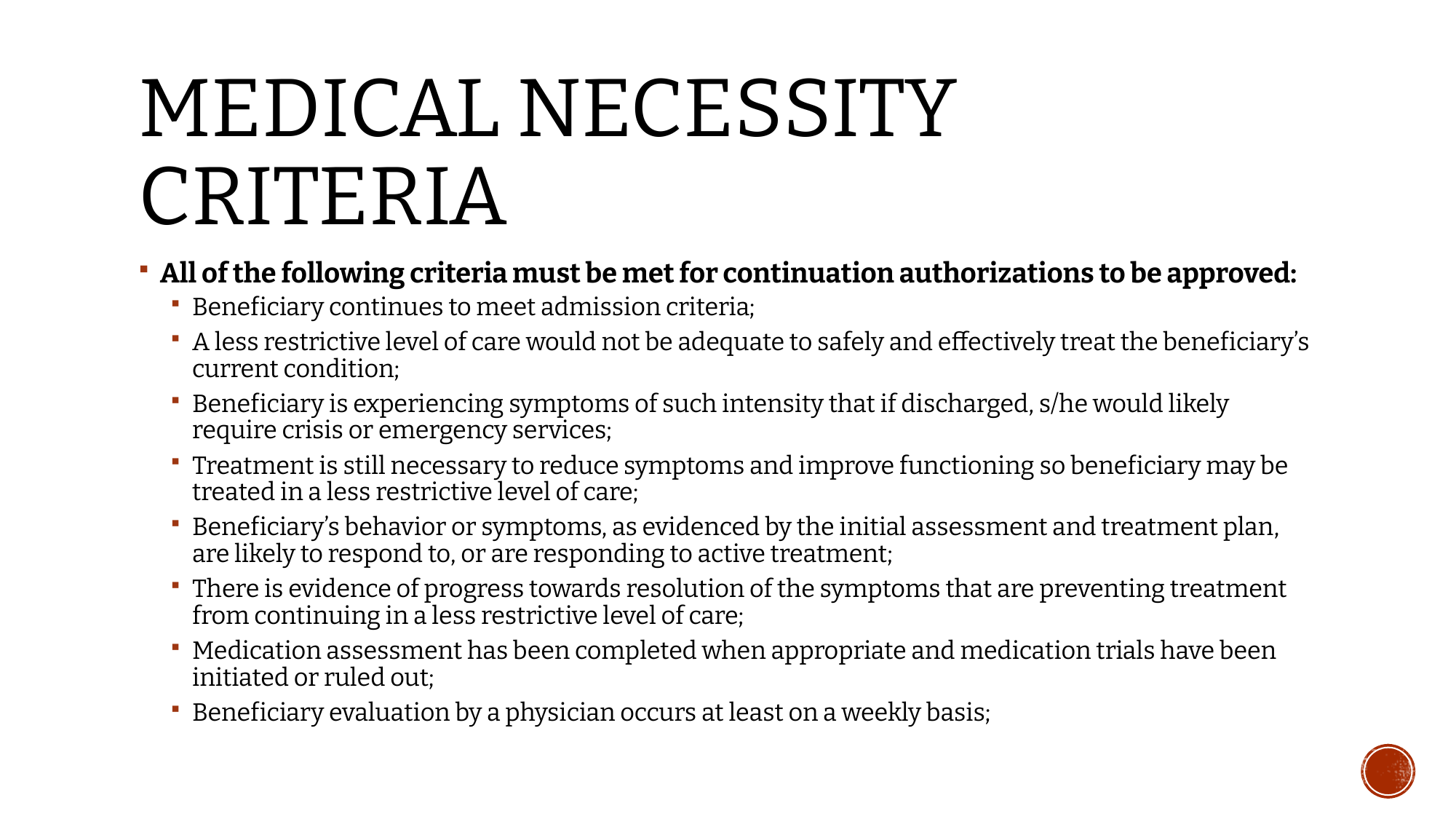

# Medical necessity criteria
All of the following criteria must be met for continuation authorizations to be approved:
Beneficiary continues to meet admission criteria;
A less restrictive level of care would not be adequate to safely and effectively treat the beneficiary’s current condition;
Beneficiary is experiencing symptoms of such intensity that if discharged, s/he would likely require crisis or emergency services;
Treatment is still necessary to reduce symptoms and improve functioning so beneficiary may be treated in a less restrictive level of care;
Beneficiary’s behavior or symptoms, as evidenced by the initial assessment and treatment plan, are likely to respond to, or are responding to active treatment;
There is evidence of progress towards resolution of the symptoms that are preventing treatment from continuing in a less restrictive level of care;
Medication assessment has been completed when appropriate and medication trials have been initiated or ruled out;
Beneficiary evaluation by a physician occurs at least on a weekly basis;